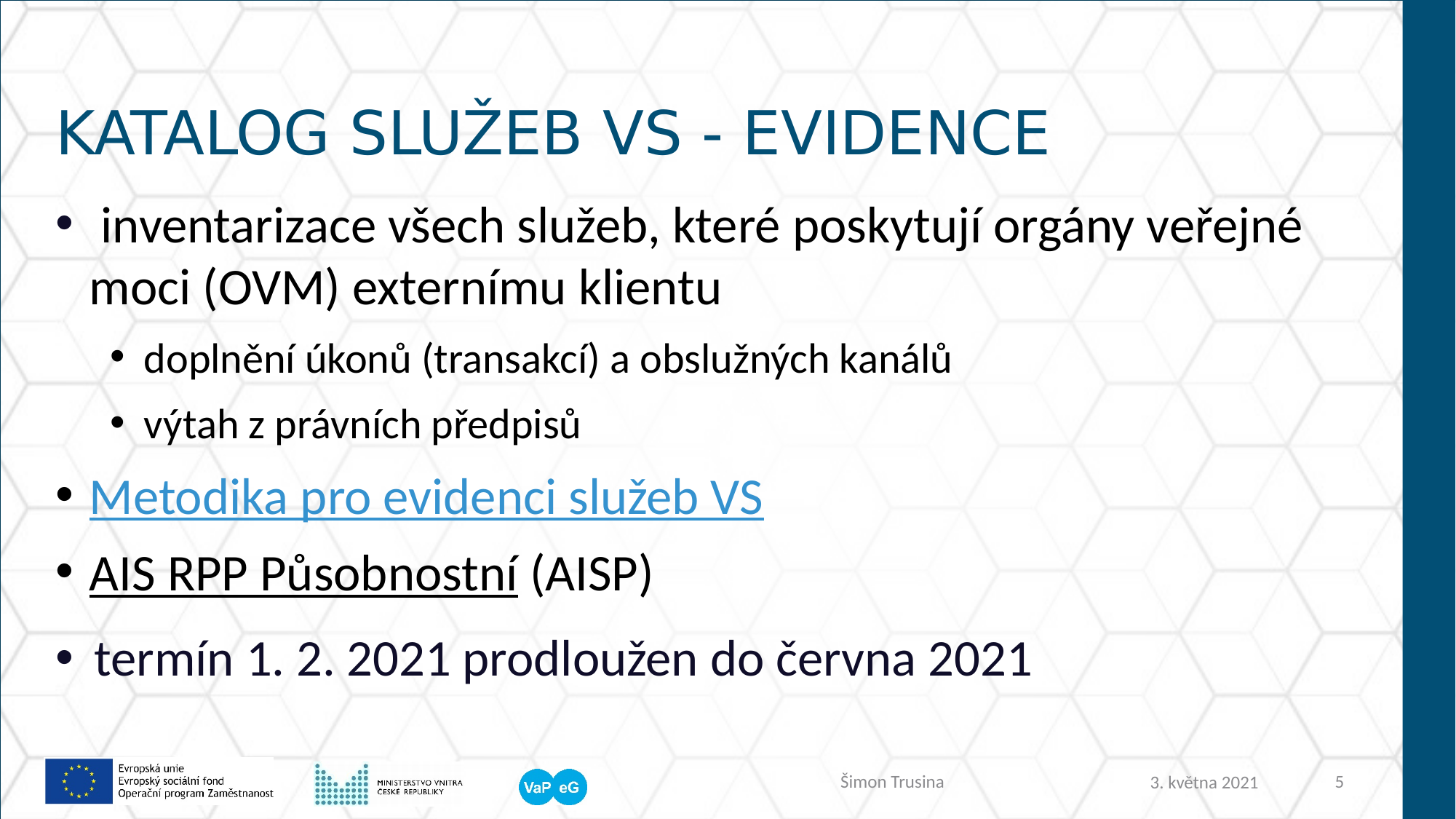

# KATALOG SLUŽEB VS - evidence
 inventarizace všech služeb, které poskytují orgány veřejné moci (OVM) externímu klientu
doplnění úkonů (transakcí) a obslužných kanálů
výtah z právních předpisů
Metodika pro evidenci služeb VS
AIS RPP Působnostní (AISP)
 termín 1. 2. 2021 prodloužen do června 2021
3. května 2021
Šimon Trusina
5